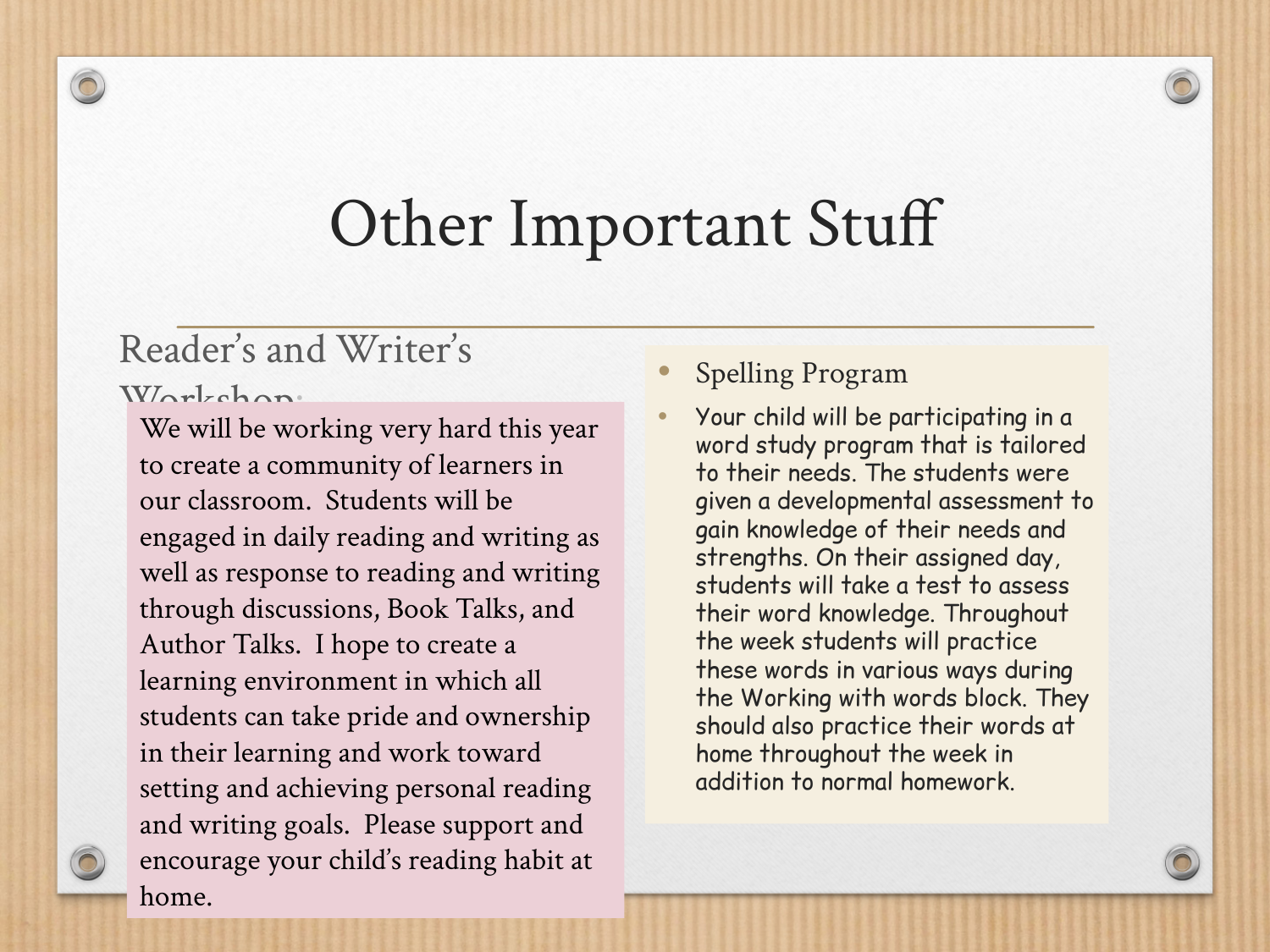

# Other Important Stuff

Reader’s and Writer’s Workshop:
Spelling Program
Your child will be participating in a word study program that is tailored to their needs. The students were given a developmental assessment to gain knowledge of their needs and strengths. On their assigned day, students will take a test to assess their word knowledge. Throughout the week students will practice these words in various ways during the Working with words block. They should also practice their words at home throughout the week in addition to normal homework.
We will be working very hard this year to create a community of learners in our classroom.  Students will be engaged in daily reading and writing as well as response to reading and writing through discussions, Book Talks, and Author Talks.  I hope to create a learning environment in which all students can take pride and ownership in their learning and work toward setting and achieving personal reading and writing goals.  Please support and encourage your child’s reading habit at home.